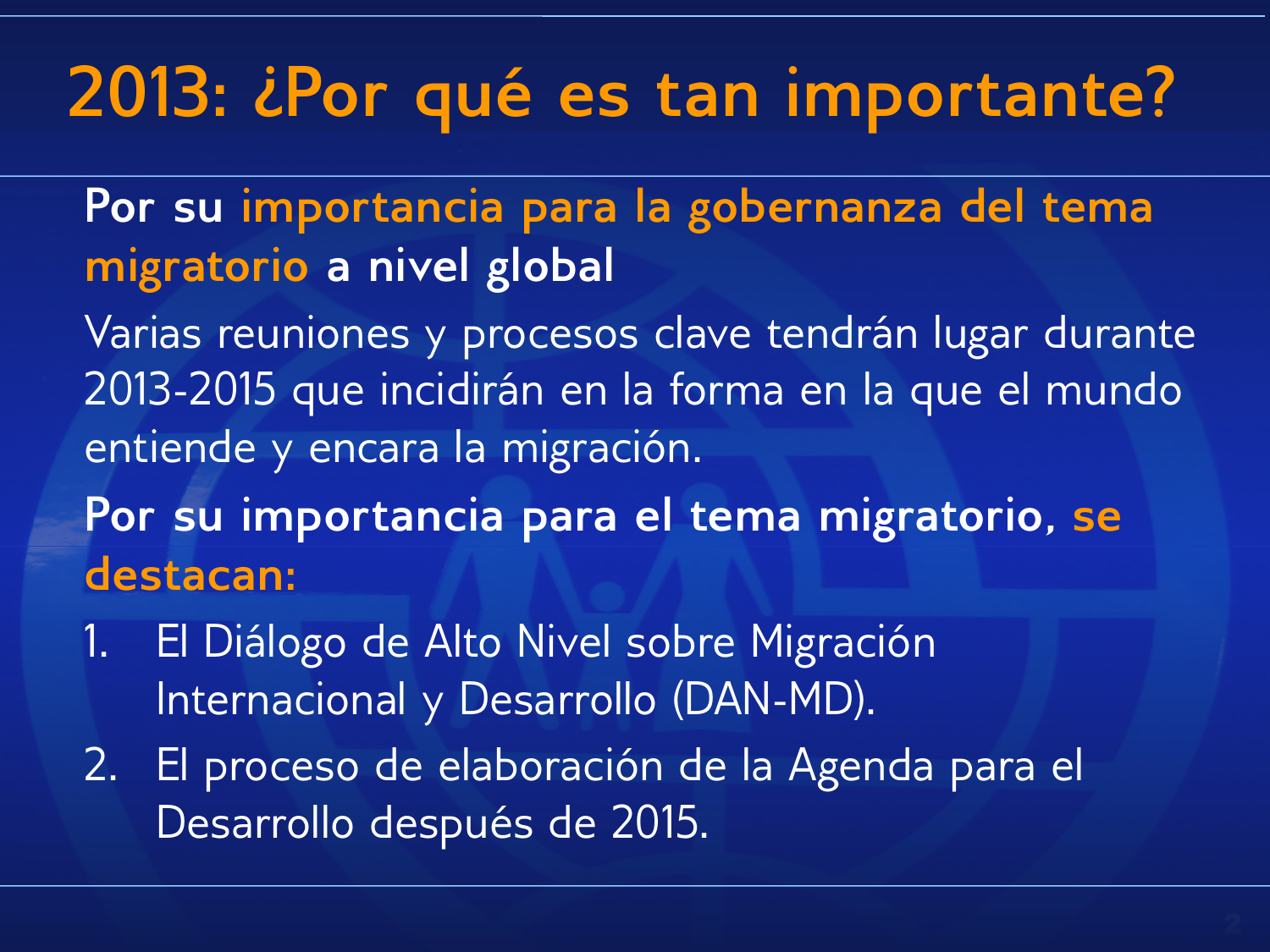

# 2013: ¿Por qué es tan importante?
Por su importancia para la gobernanza del tema migratorio a nivel global
Varias reuniones y procesos clave tendrán lugar durante 2013-2015 que incidirán en la forma en la que el mundo entiende y encara la migración.
Por su importancia para el tema migratorio, se destacan:
El Diálogo de Alto Nivel sobre Migración Internacional y Desarrollo (DAN-MD).
El proceso de elaboración de la Agenda para el Desarrollo después de 2015.